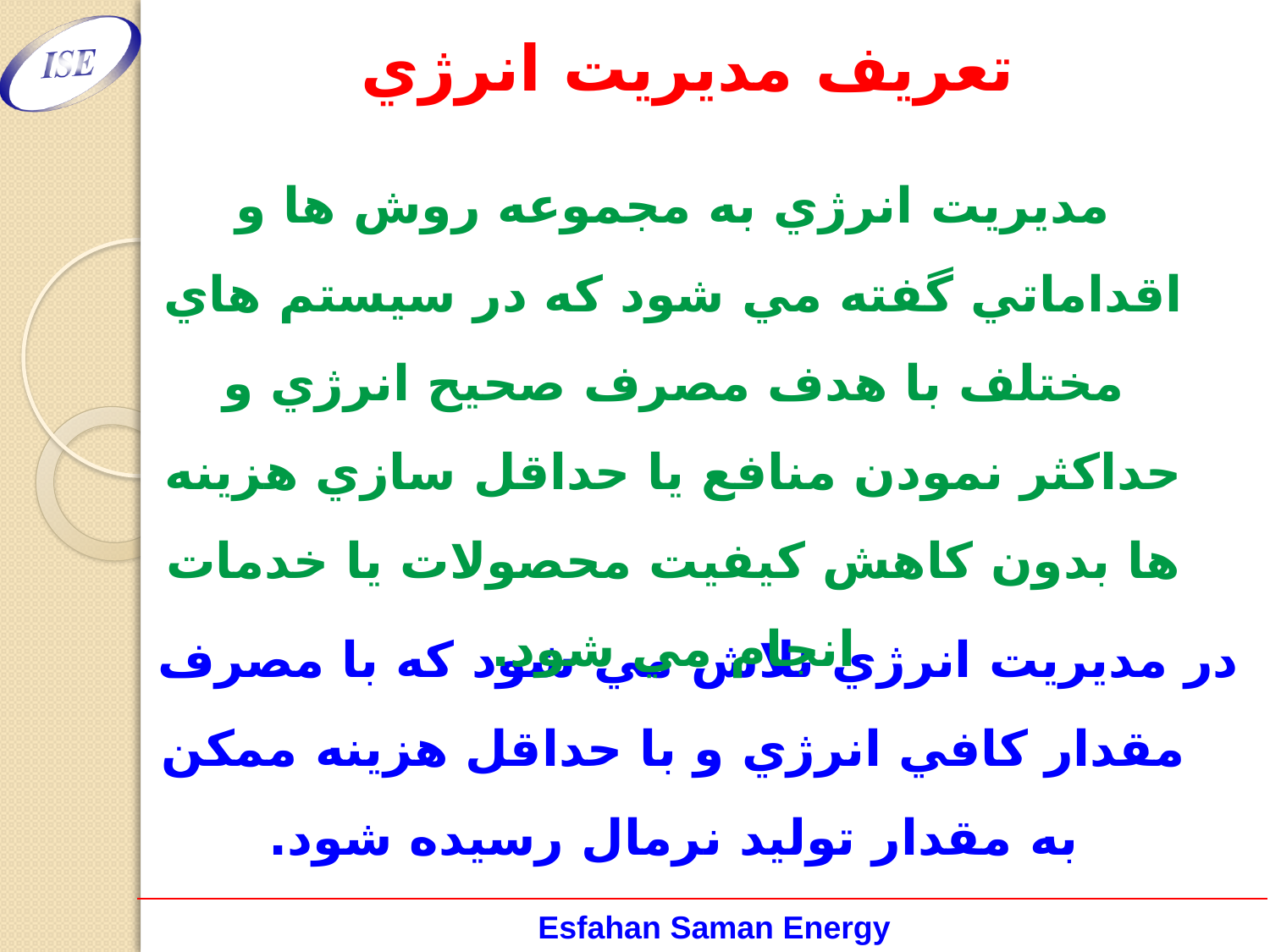

# تعريف مديريت انرژي
    مديريت انرژي به مجموعه روش ها و اقداماتي گفته مي شود که در سيستم هاي مختلف با هدف مصرف صحيح انرژي و حداکثر نمودن منافع يا حداقل سازي هزينه ها بدون کاهش کيفيت محصولات يا خدمات انجام مي شود.
در مديريت انرژي تلاش مي شود كه با مصرف مقدار كافي انرژي و با حداقل هزينه ممكن به مقدار توليد نرمال رسيده شود.